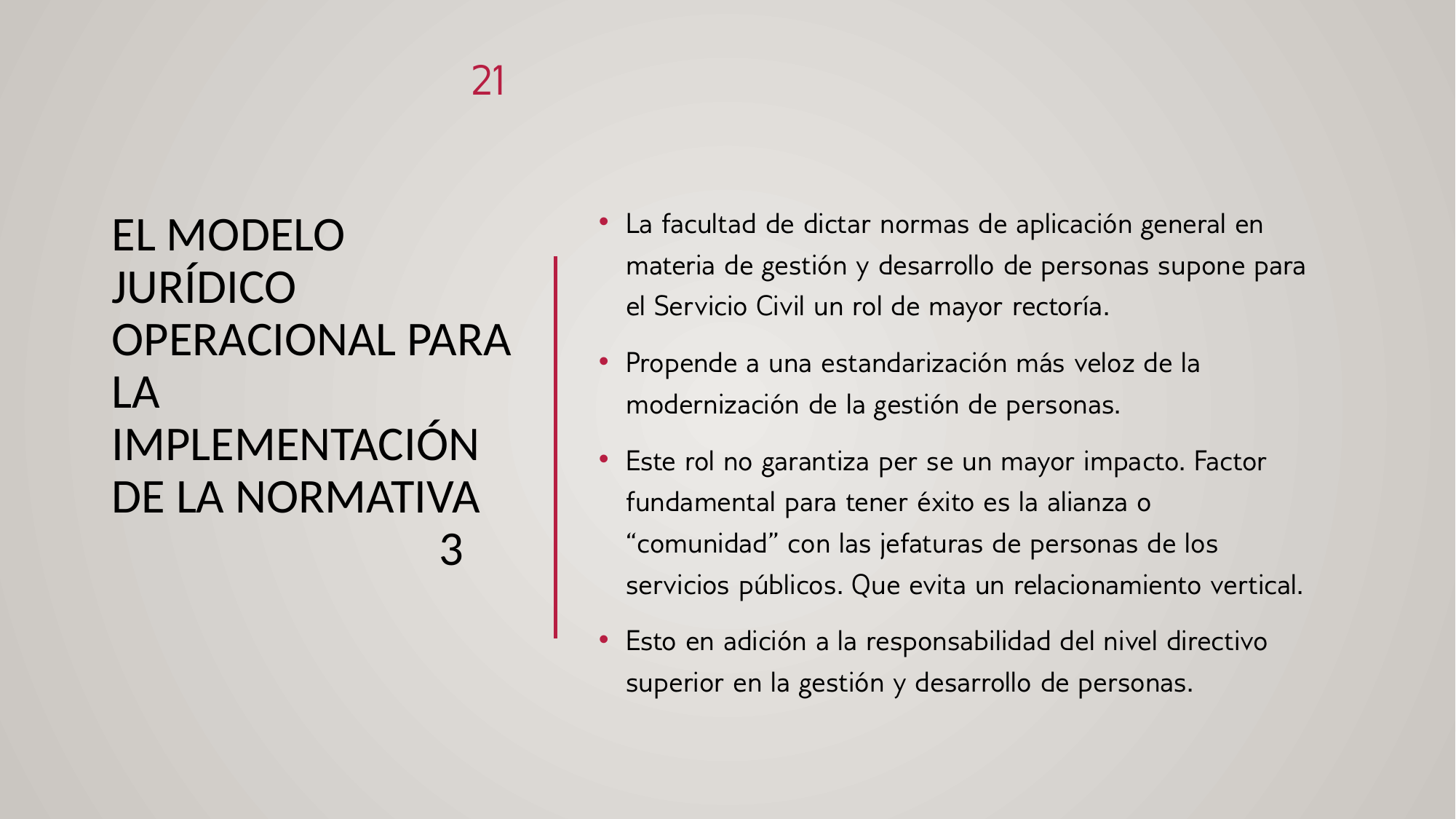

21
# El modelo jurídico operacional para la implementación de la normativa			3
La facultad de dictar normas de aplicación general en materia de gestión y desarrollo de personas supone para el Servicio Civil un rol de mayor rectoría.
Propende a una estandarización más veloz de la modernización de la gestión de personas.
Este rol no garantiza per se un mayor impacto. Factor fundamental para tener éxito es la alianza o “comunidad” con las jefaturas de personas de los servicios públicos. Que evita un relacionamiento vertical.
Esto en adición a la responsabilidad del nivel directivo superior en la gestión y desarrollo de personas.